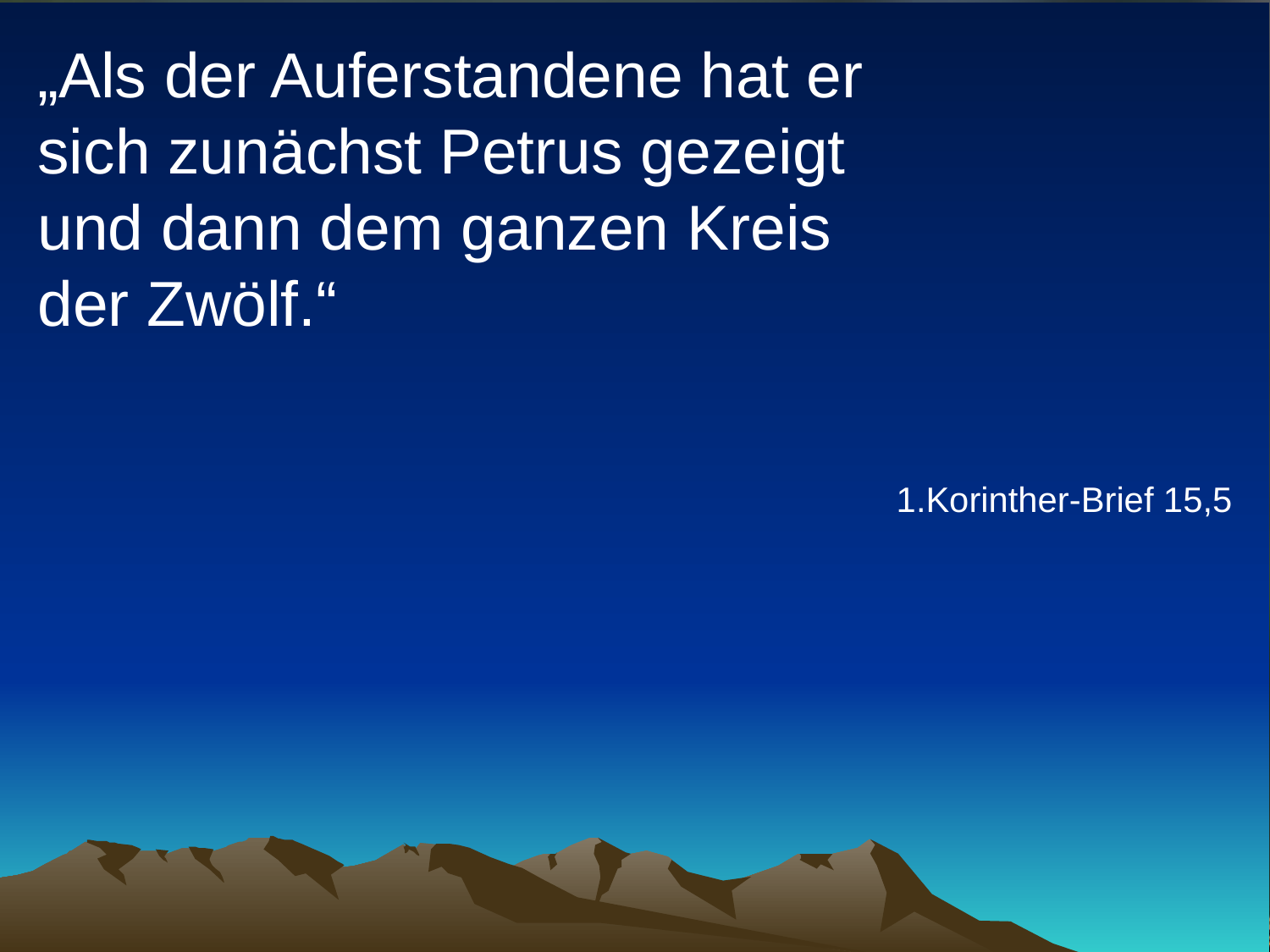

# „Als der Auferstandene hat er sich zunächst Petrus gezeigt und dann dem ganzen Kreis der Zwölf.“
1.Korinther-Brief 15,5